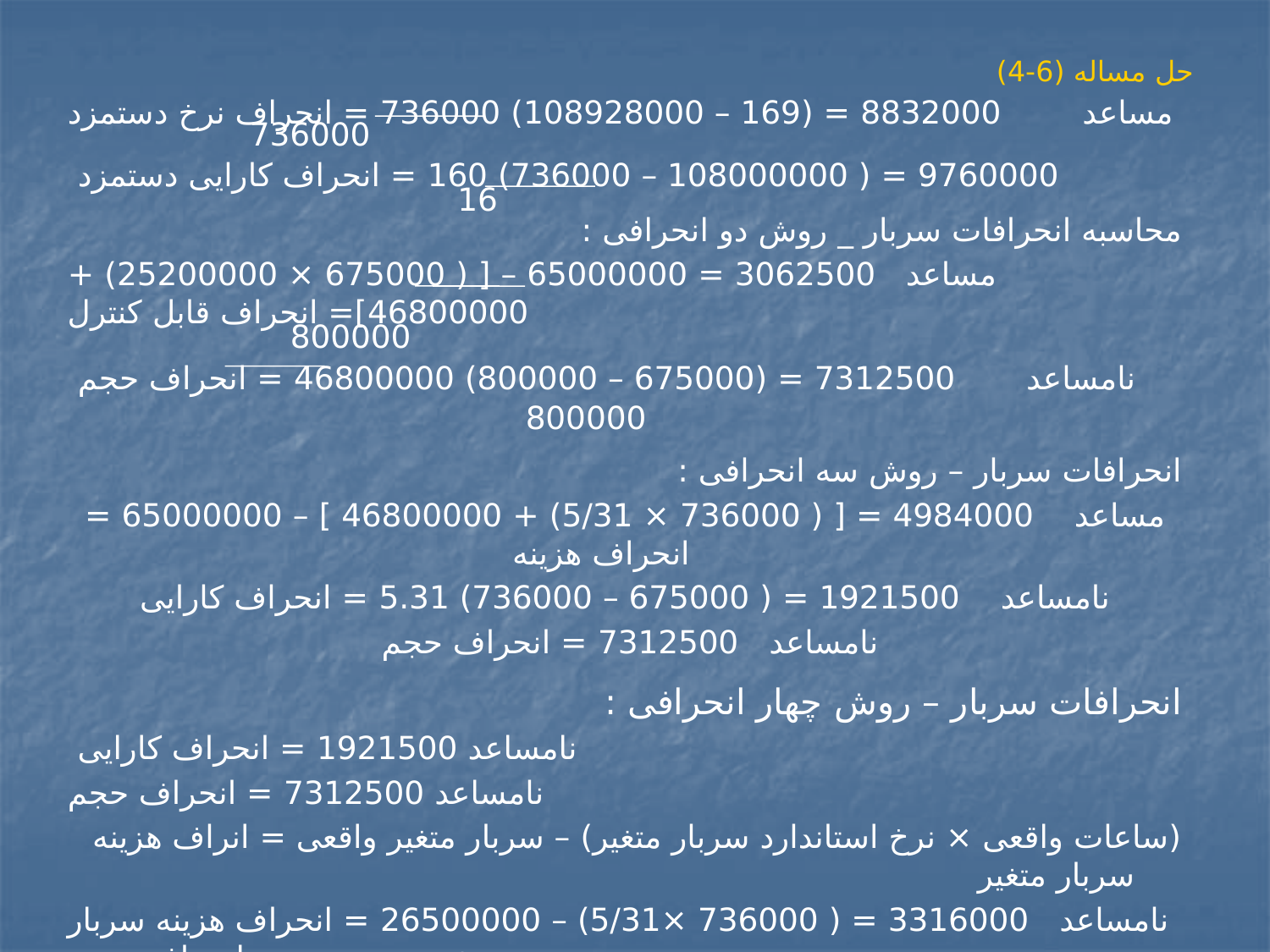

# حل مساله (6-4)
مساعد        8832000 = (169 – 108928000) 736000 = انحراف نرخ دستمزد
                                                              736000
 9760000 = ( 108000000 – 736000) 160 = انحراف کارایی دستمزد
                             16
محاسبه انحرافات سربار _ روش دو انحرافی :
مساعد   3062500 = 65000000 – [ ( 675000 × 25200000) + 46800000]= انحراف قابل کنترل
                                                      800000
نامساعد       7312500 = (675000 – 800000) 46800000 = انحراف حجم
                                                                                                                 800000
انحرافات سربار – روش سه انحرافی :
مساعد    4984000 = [ ( 736000 × 5/31) + 46800000 ] – 65000000 = انحراف هزینه
نامساعد    1921500 = ( 675000 – 736000) 5.31 = انحراف کارایی
نامساعد   7312500 = انحراف حجم
انحرافات سربار – روش چهار انحرافی :
نامساعد 1921500 = انحراف کارایی
نامساعد 7312500 = انحراف حجم
(ساعات واقعی × نرخ استاندارد سربار متغیر) – سربار متغیر واقعی = انراف هزینه سربار متغیر
نامساعد   3316000 = ( 736000 ×5/31) – 26500000 = انحراف هزینه سربار متغیر                : انحراف هزینه
سربار ثابت بودجه ای – سربار ثابت واقعی = انحراف هزینه سربار ثابت
مساعد    8300000 = 46800000 – ( 26500000 – 65000000) = انحراف هزینه سربار ثابت